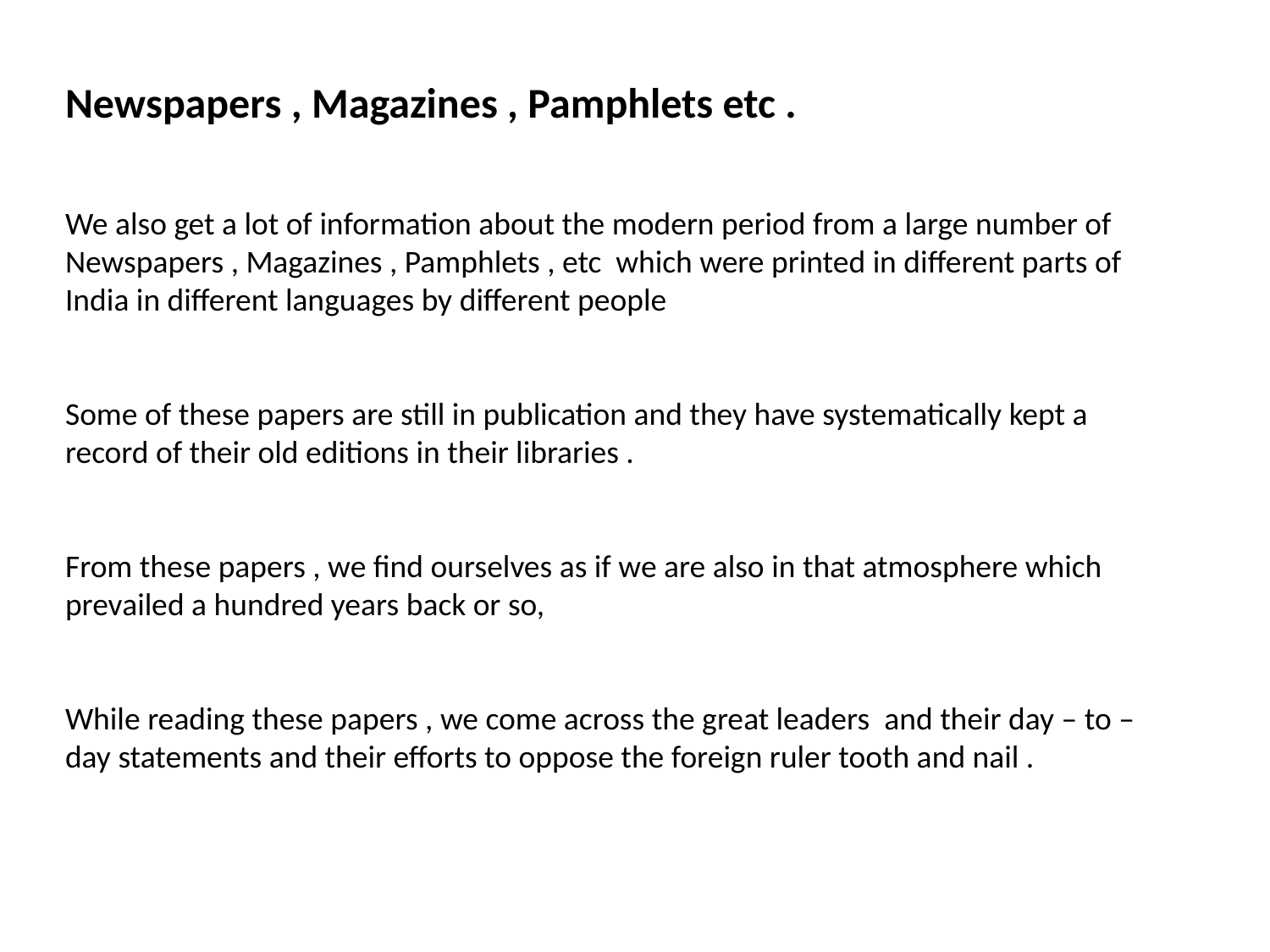

Newspapers , Magazines , Pamphlets etc .

We also get a lot of information about the modern period from a large number of Newspapers , Magazines , Pamphlets , etc  which were printed in different parts of India in different languages by different people

Some of these papers are still in publication and they have systematically kept a record of their old editions in their libraries .

From these papers , we find ourselves as if we are also in that atmosphere which prevailed a hundred years back or so,

While reading these papers , we come across the great leaders  and their day – to – day statements and their efforts to oppose the foreign ruler tooth and nail .